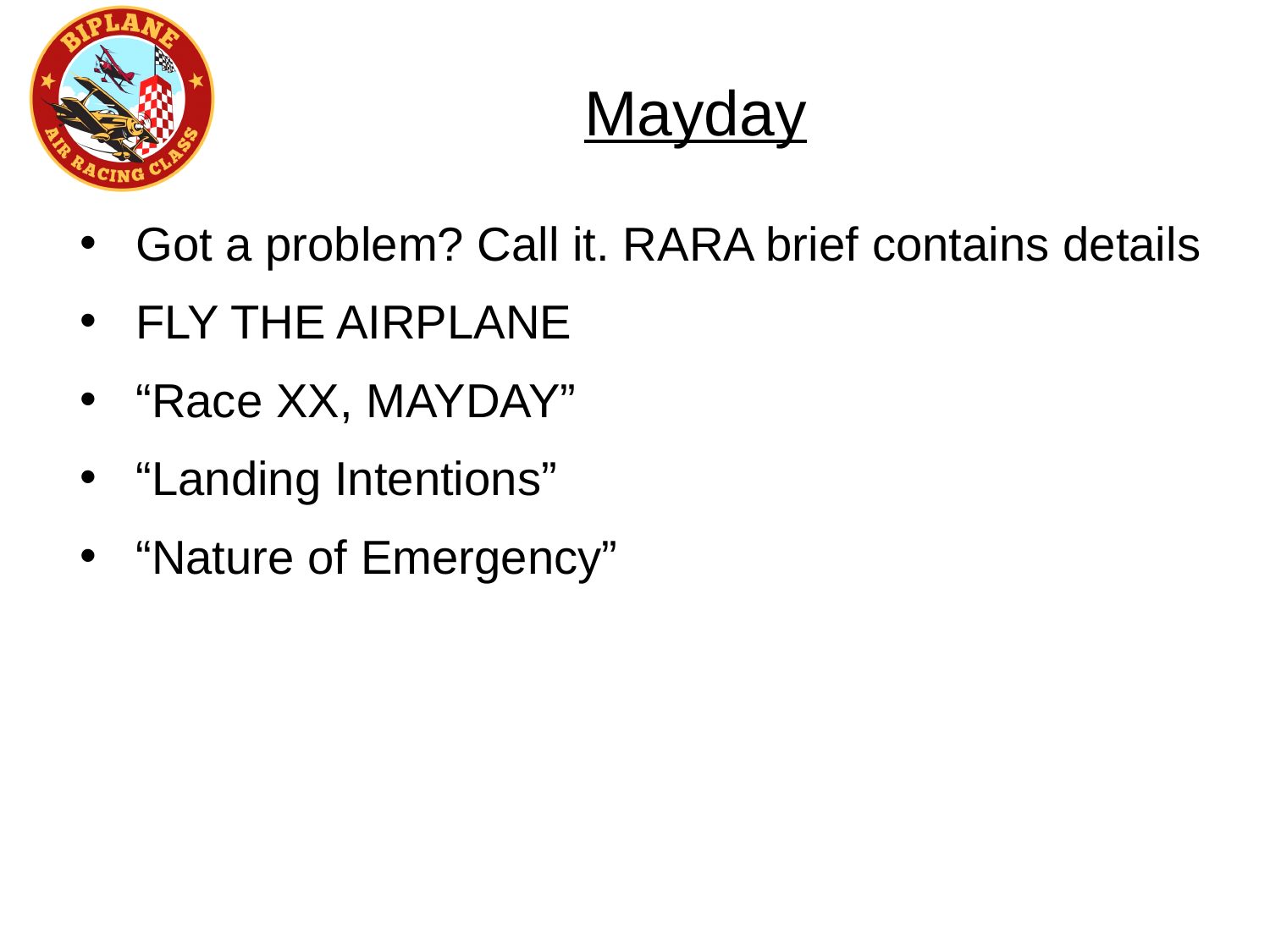

Mayday

Got a problem? Call it. RARA brief contains details
FLY THE AIRPLANE
“Race XX, MAYDAY”
“Landing Intentions”
“Nature of Emergency”